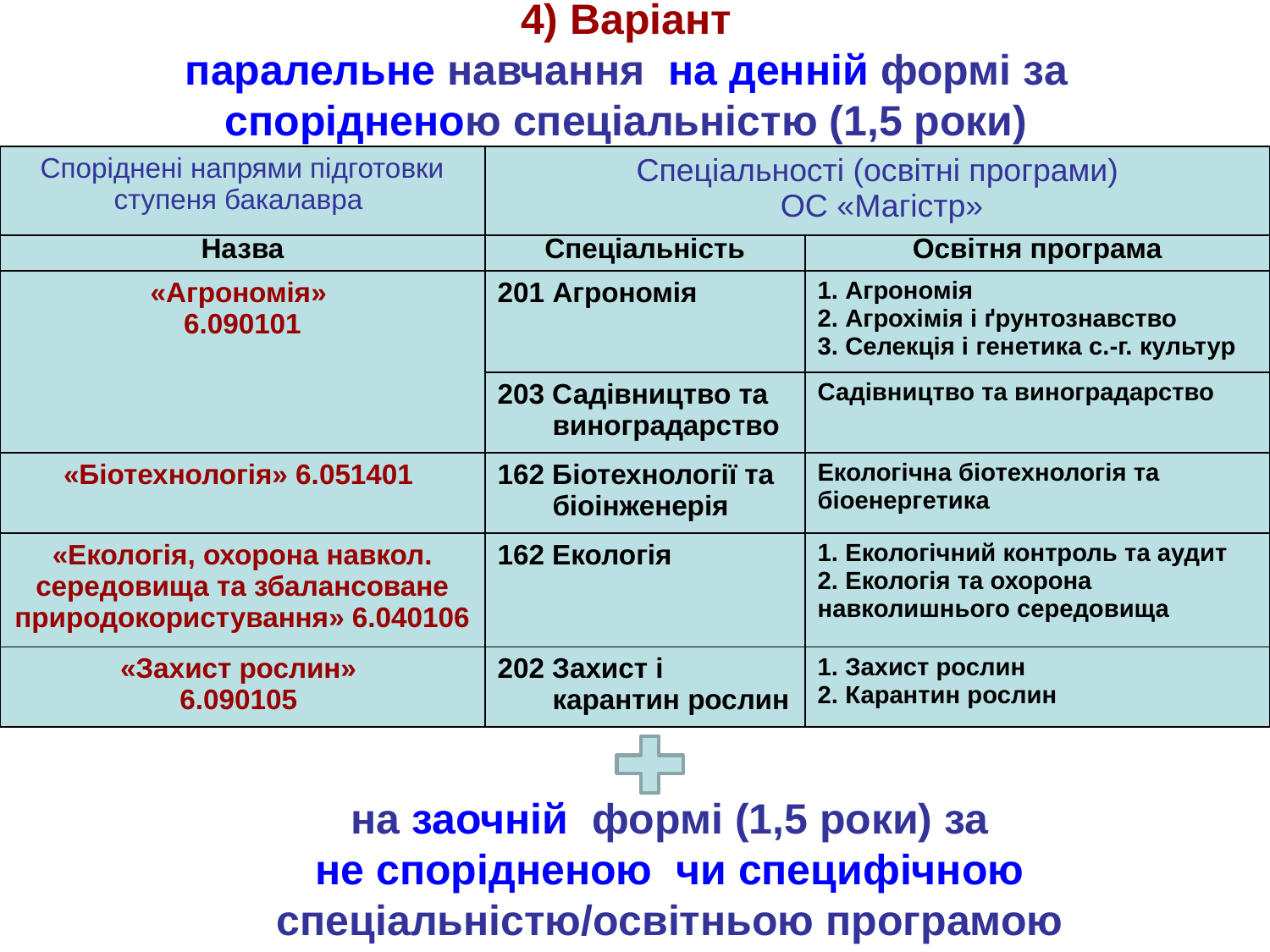

# 4) Варіант паралельне навчання  на денній формі за спорідненою спеціальністю (1,5 роки)
| Споріднені напрями підготовки ступеня бакалавра | Спеціальності (освітні програми) ОС «Магістр» |  |
| --- | --- | --- |
| Назва | Спеціальність | Освітня програма |
| «Агрономія» 6.090101 | 201 Агрономія | 1. Агрономія 2. Агрохімія і ґрунтознавство 3. Селекція і генетика с.-г. культур |
|  | 203 Садівництво та виноградарство | Садівництво та виноградарство |
| «Біотехнологія» 6.051401 | 162 Біотехнології та біоінженерія | Екологічна біотехнологія та біоенергетика |
| «Екологія, охорона навкол. середовища та збалансоване природокористування» 6.040106 | 162 Екологія | 1. Екологічний контроль та аудит 2. Екологія та охорона навколишнього середовища |
| «Захист рослин» 6.090105 | 202 Захист і карантин рослин | 1. Захист рослин 2. Карантин рослин |

 на заочній  формі (1,5 роки) за
не спорідненою  чи специфічною спеціальністю/освітньою програмою